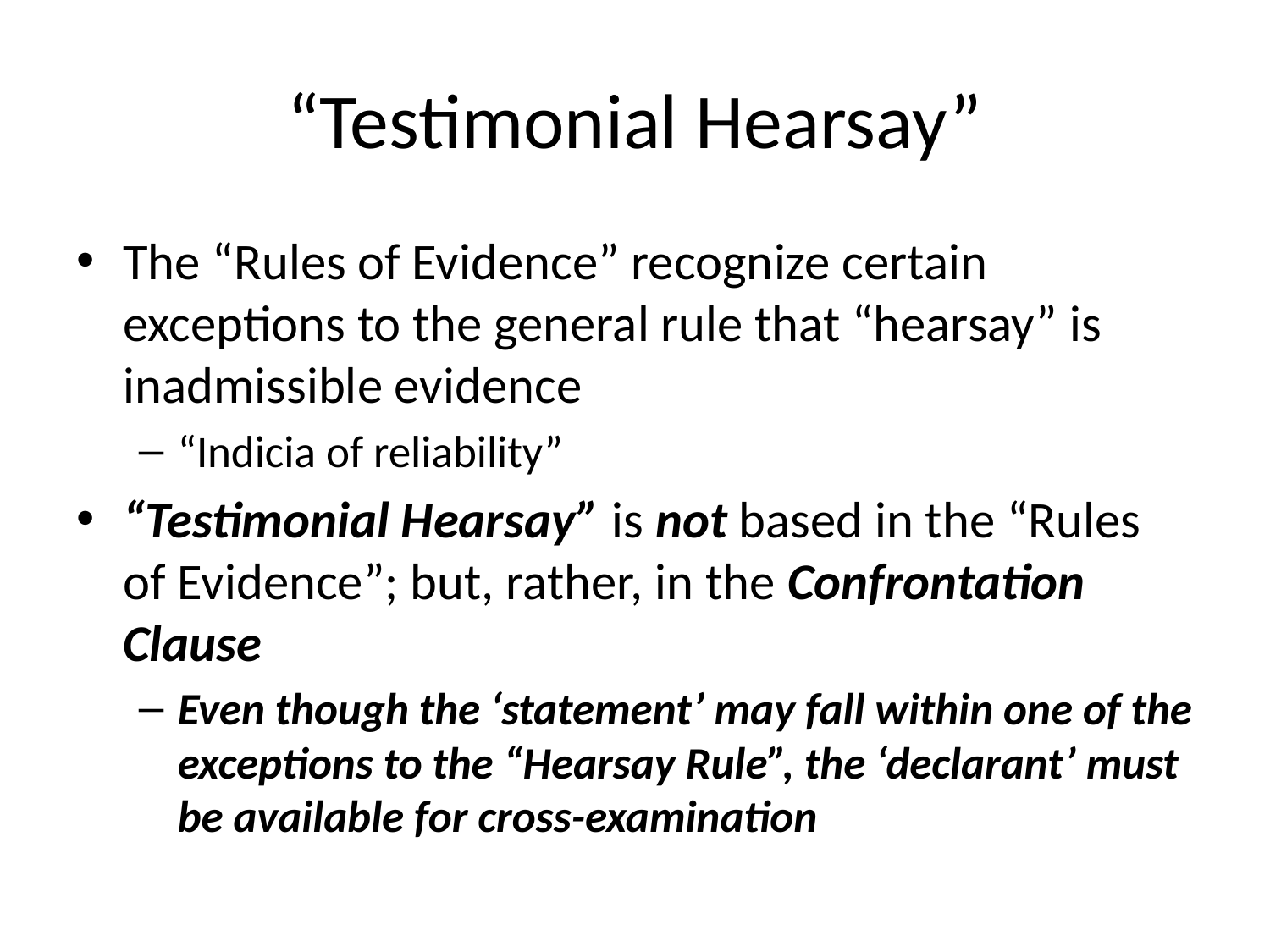

# “Testimonial Hearsay”
The “Rules of Evidence” recognize certain exceptions to the general rule that “hearsay” is inadmissible evidence
“Indicia of reliability”
“Testimonial Hearsay” is not based in the “Rules of Evidence”; but, rather, in the Confrontation Clause
Even though the ‘statement’ may fall within one of the exceptions to the “Hearsay Rule”, the ‘declarant’ must be available for cross-examination